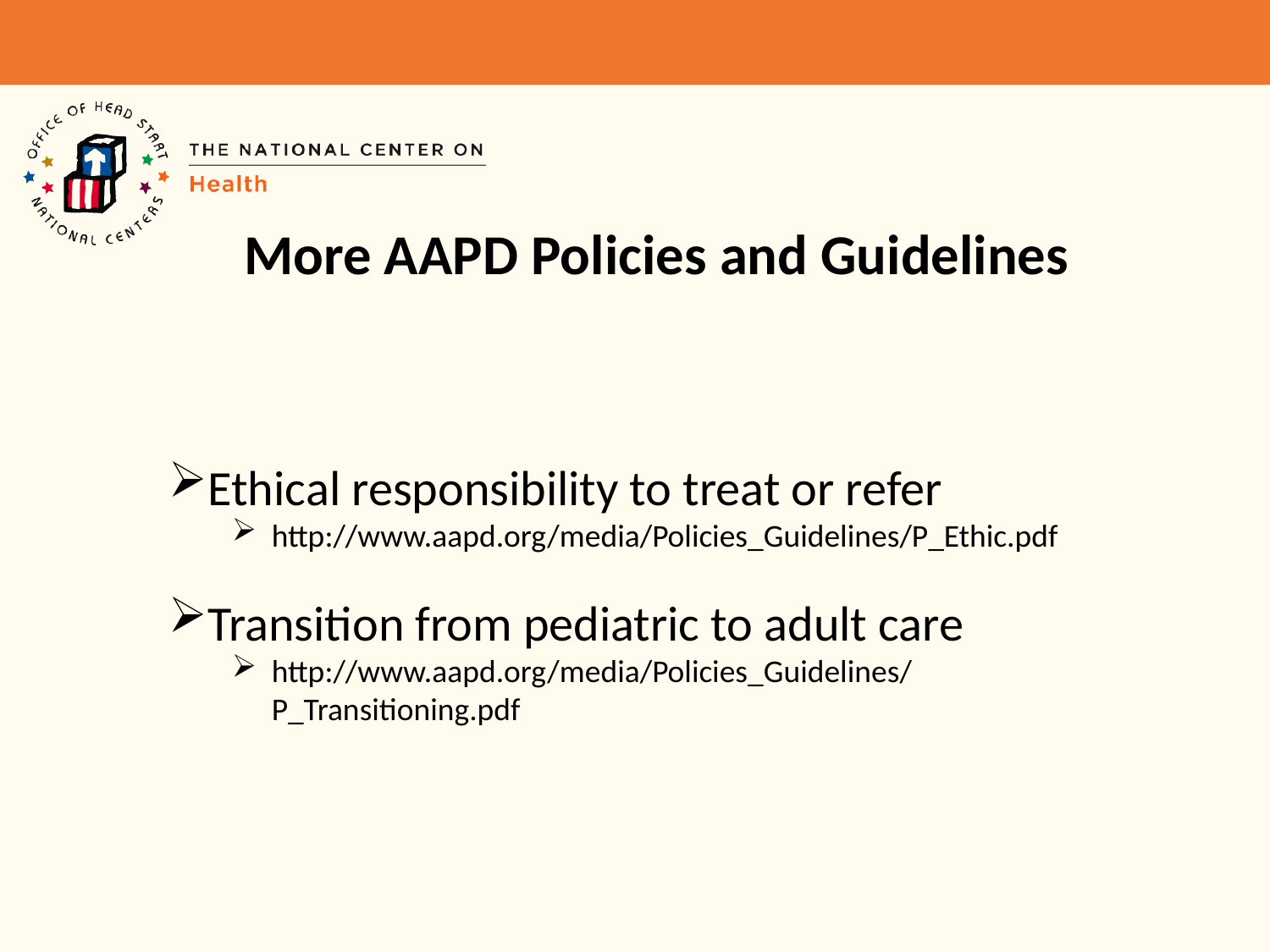

# More AAPD Policies and Guidelines
Ethical responsibility to treat or refer
http://www.aapd.org/media/Policies_Guidelines/P_Ethic.pdf

Transition from pediatric to adult care
http://www.aapd.org/media/Policies_Guidelines/P_Transitioning.pdf